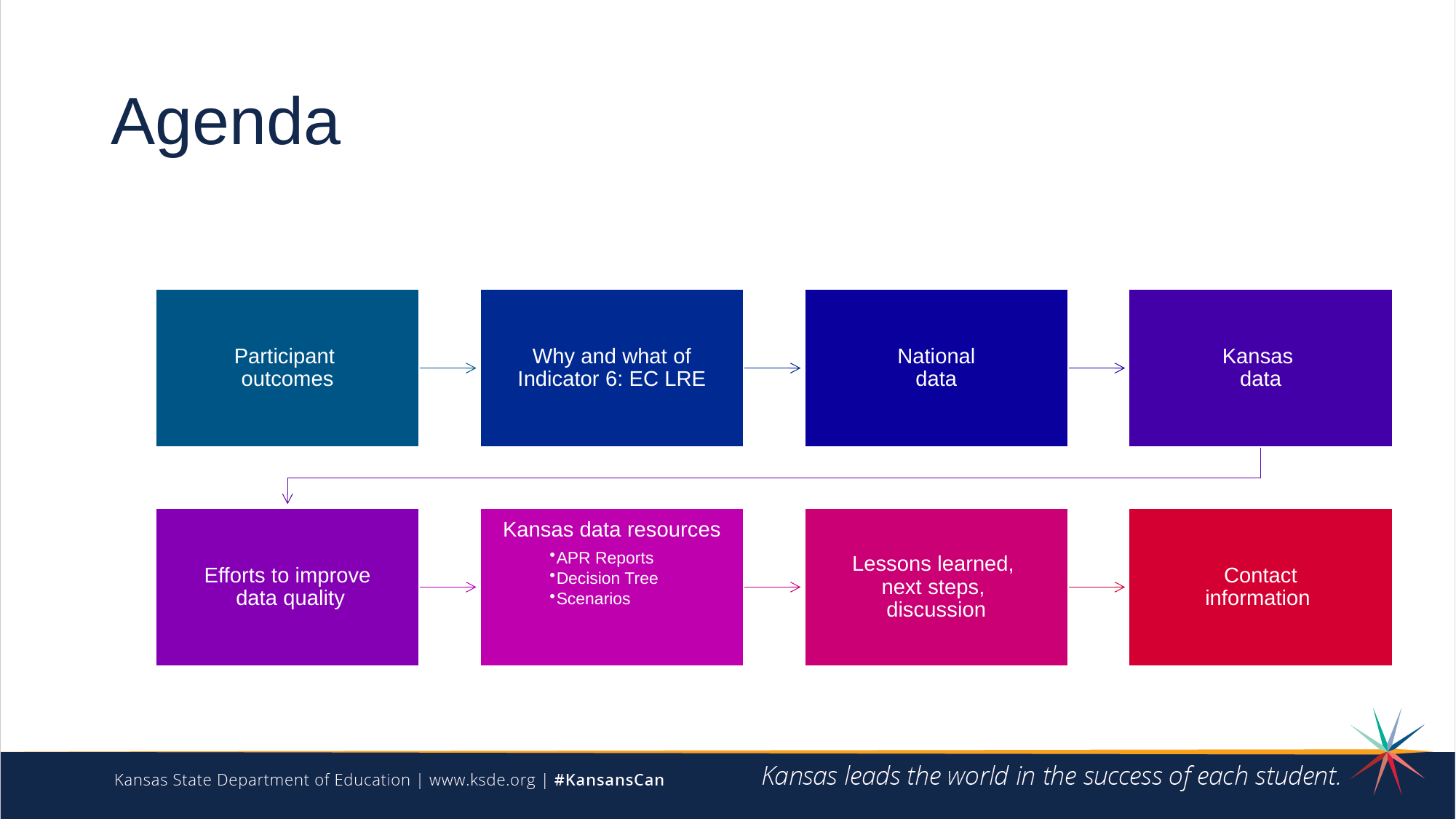

# Agenda

Participant
outcomes

Why and what of Indicator 6: EC LRE

National
data

Kansas
data

Efforts to improve
 data quality

Kansas data resources
APR Reports
Decision Tree
Scenarios

Lessons learned,
next steps,
discussion
Contact
information